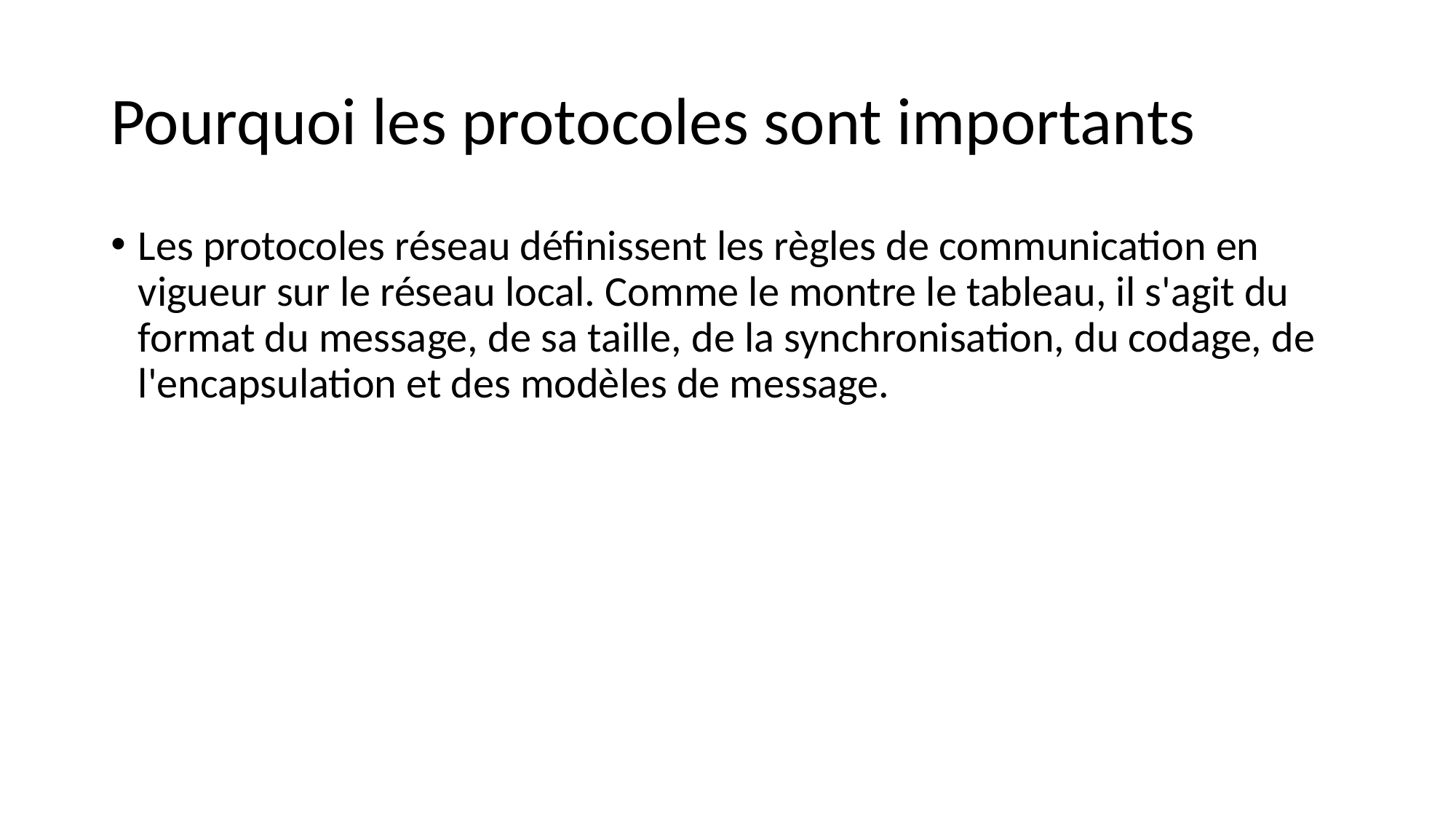

# Pourquoi les protocoles sont importants
Les protocoles réseau définissent les règles de communication en vigueur sur le réseau local. Comme le montre le tableau, il s'agit du format du message, de sa taille, de la synchronisation, du codage, de l'encapsulation et des modèles de message.